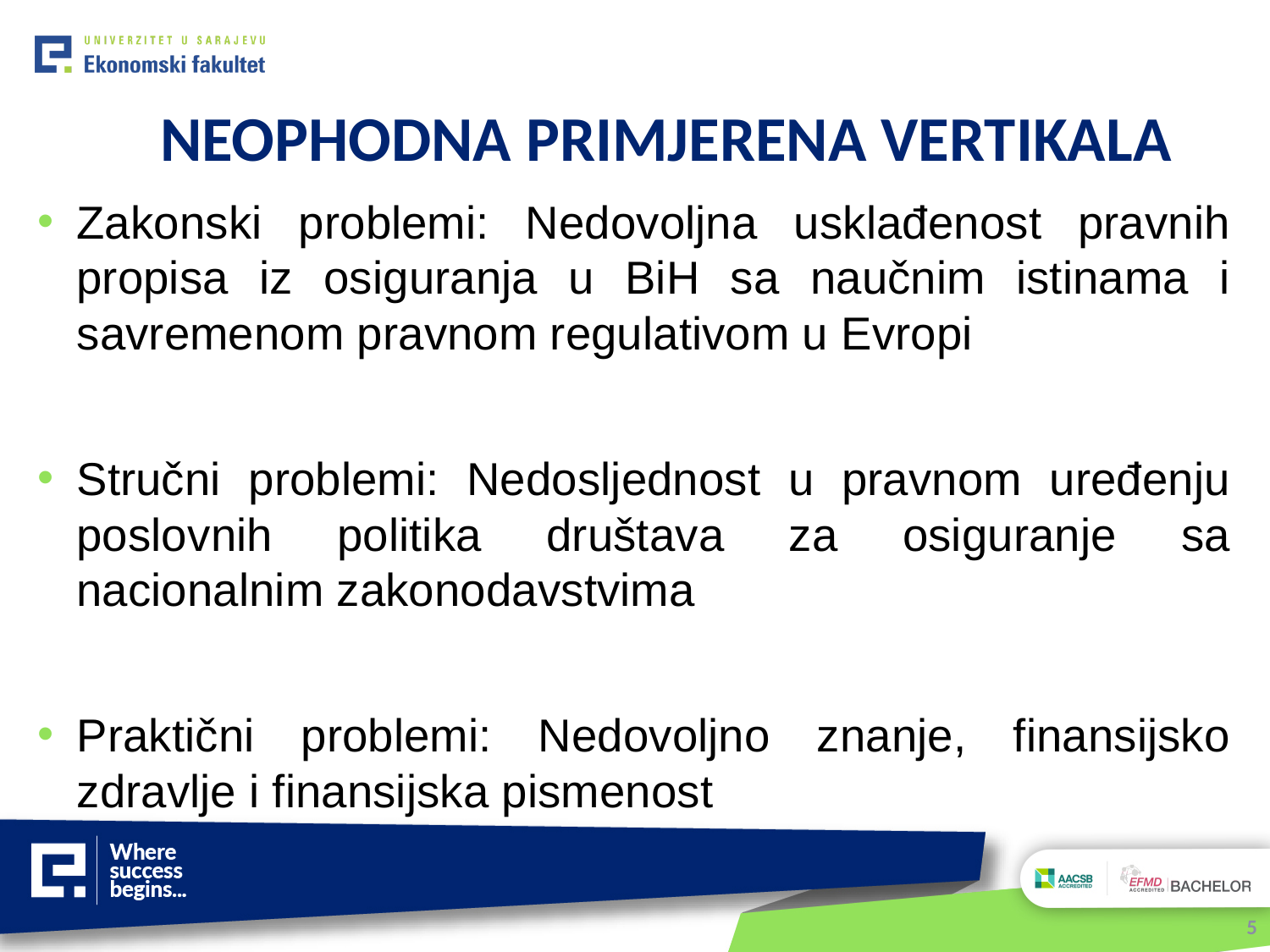

NEOPHODNA PRIMJERENA VERTIKALA
Zakonski problemi: Nedovoljna usklađenost pravnih propisa iz osiguranja u BiH sa naučnim istinama i savremenom pravnom regulativom u Evropi

Stručni problemi: Nedosljednost u pravnom uređenju poslovnih politika društava za osiguranje sa nacionalnim zakonodavstvima

Praktični problemi: Nedovoljno znanje, finansijsko zdravlje i finansijska pismenost
5